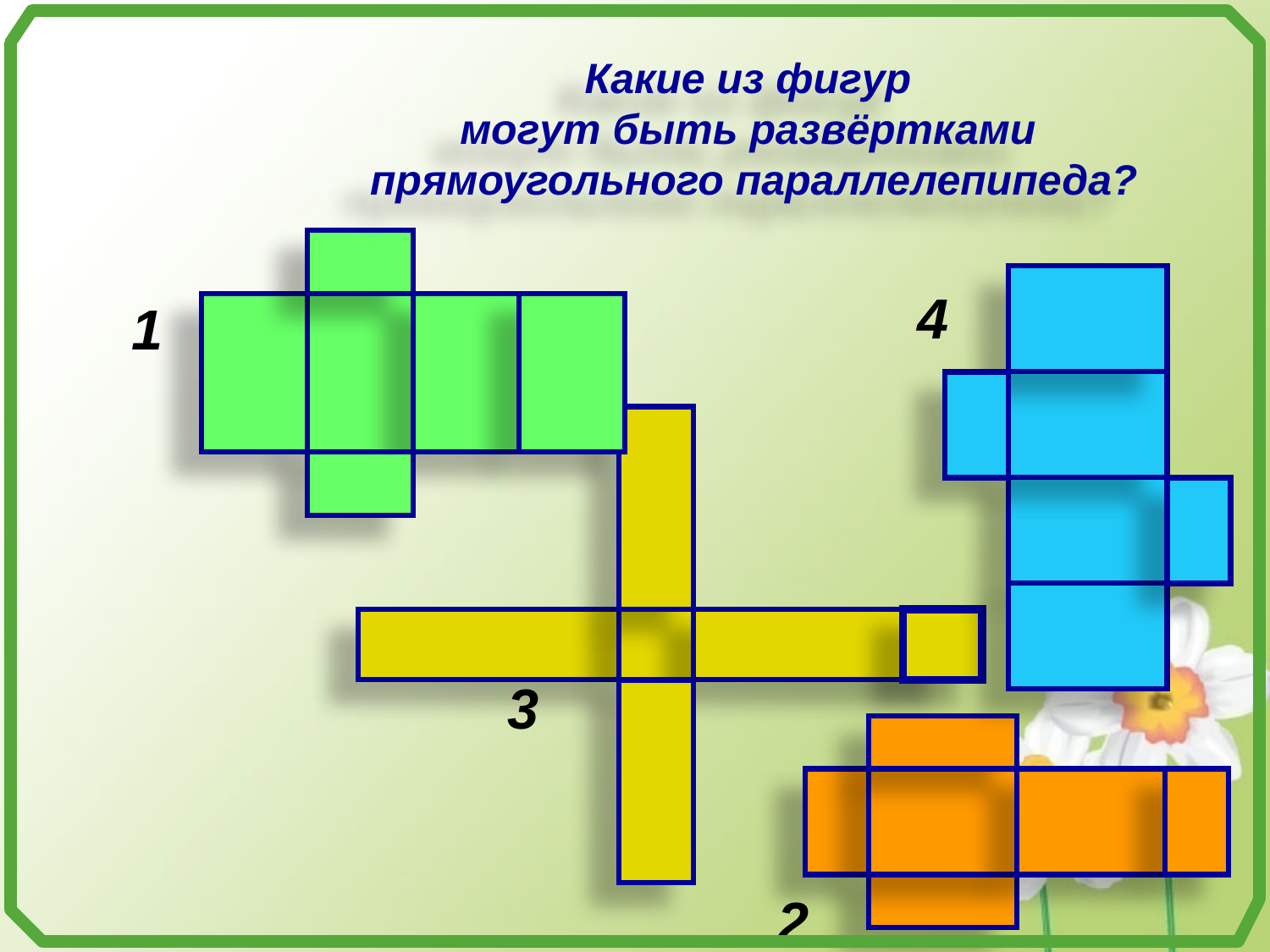

Какие из фигур
могут быть развёртками
прямоугольного параллелепипеда?

4
1

3

2